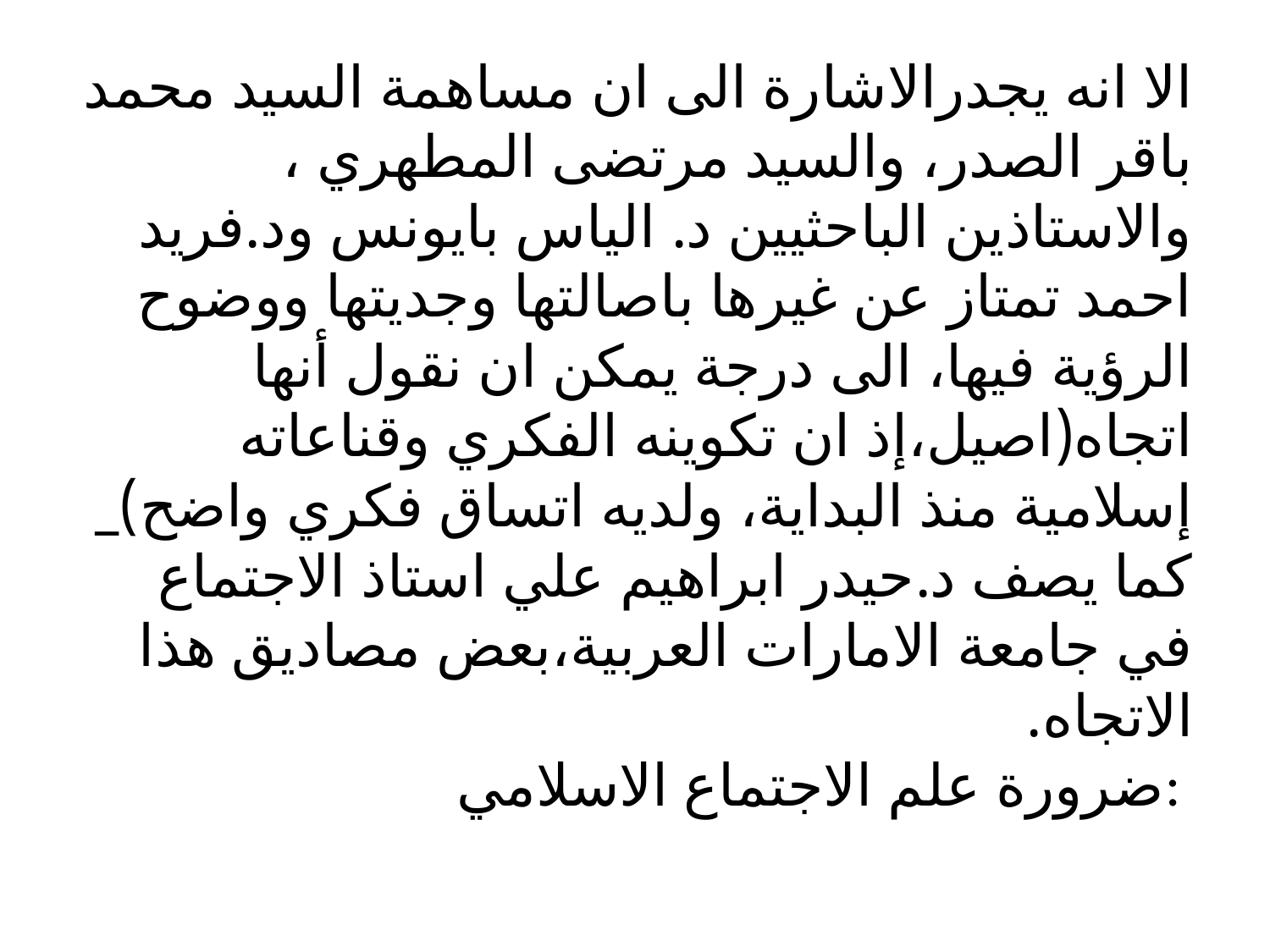

# الا انه يجدرالاشارة الى ان مساهمة السيد محمد باقر الصدر، والسيد مرتضى المطهري ، والاستاذين الباحثيين د. الياس بايونس ود.فريد احمد تمتاز عن غيرها باصالتها وجديتها ووضوح الرؤية فيها، الى درجة يمكن ان نقول أنها اتجاه(اصيل،إذ ان تكوينه الفكري وقناعاته إسلامية منذ البداية، ولديه اتساق فكري واضح)_ كما يصف د.حيدر ابراهيم علي استاذ الاجتماع في جامعة الامارات العربية،بعض مصاديق هذا الاتجاه. ضرورة علم الاجتماع الاسلامي: